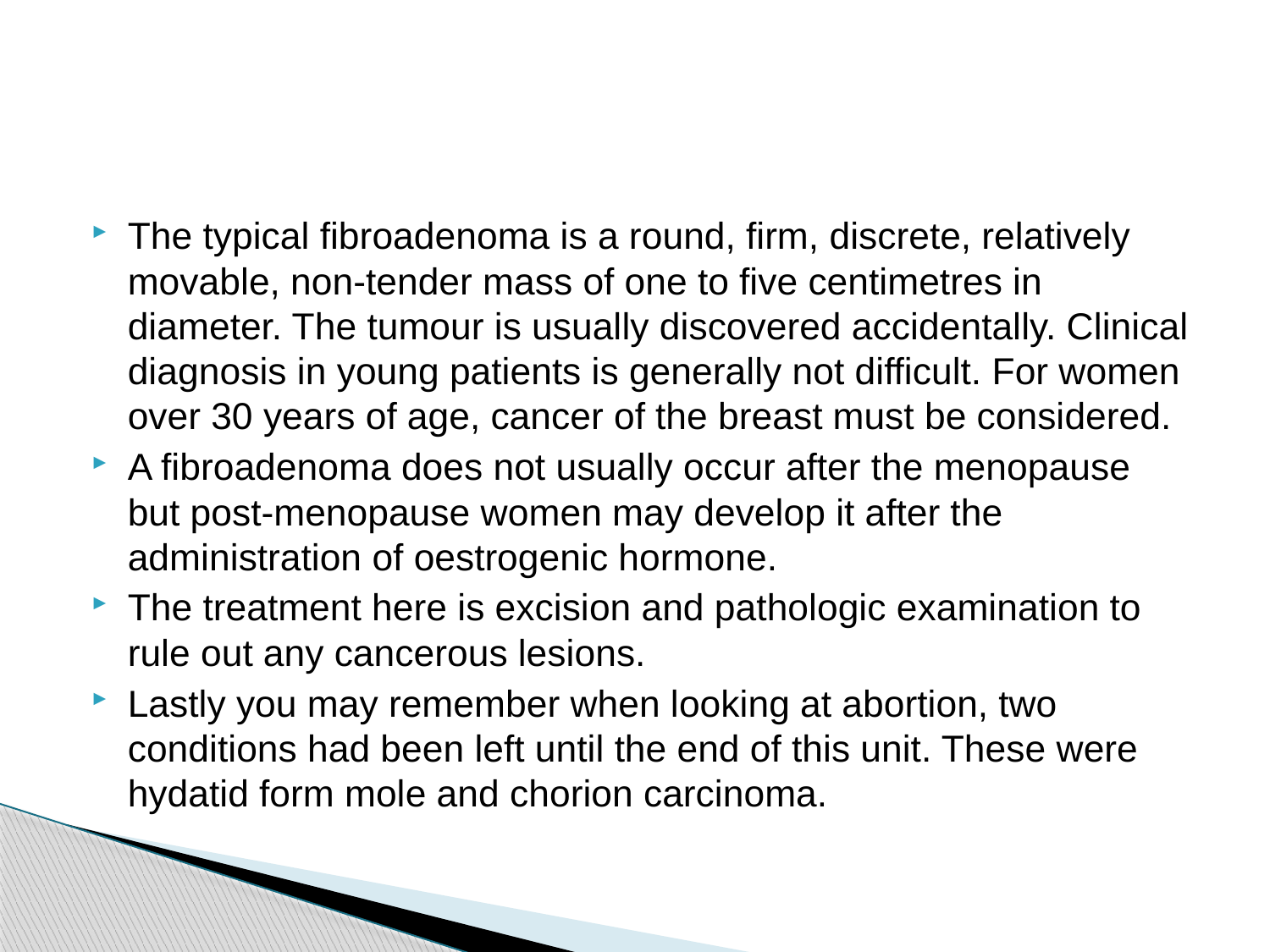

#
The typical fibroadenoma is a round, firm, discrete, relatively movable, non-tender mass of one to five centimetres in diameter. The tumour is usually discovered accidentally. Clinical diagnosis in young patients is generally not difficult. For women over 30 years of age, cancer of the breast must be considered.
A fibroadenoma does not usually occur after the menopause but post-menopause women may develop it after the administration of oestrogenic hormone.
The treatment here is excision and pathologic examination to rule out any cancerous lesions.
Lastly you may remember when looking at abortion, two conditions had been left until the end of this unit. These were hydatid form mole and chorion carcinoma.

351